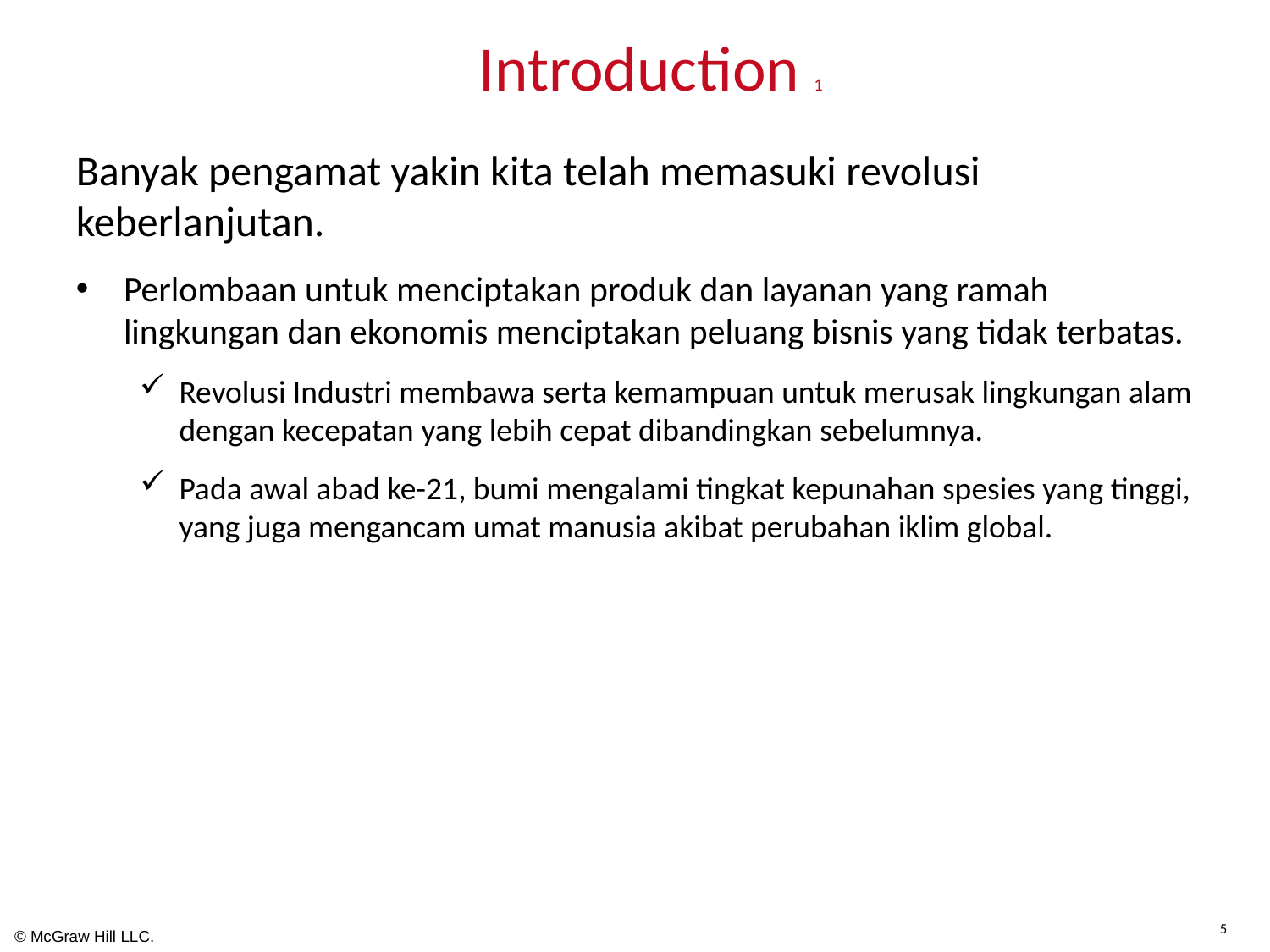

# Introduction 1
Banyak pengamat yakin kita telah memasuki revolusi keberlanjutan.
Perlombaan untuk menciptakan produk dan layanan yang ramah lingkungan dan ekonomis menciptakan peluang bisnis yang tidak terbatas.
Revolusi Industri membawa serta kemampuan untuk merusak lingkungan alam dengan kecepatan yang lebih cepat dibandingkan sebelumnya.
Pada awal abad ke-21, bumi mengalami tingkat kepunahan spesies yang tinggi, yang juga mengancam umat manusia akibat perubahan iklim global.
5